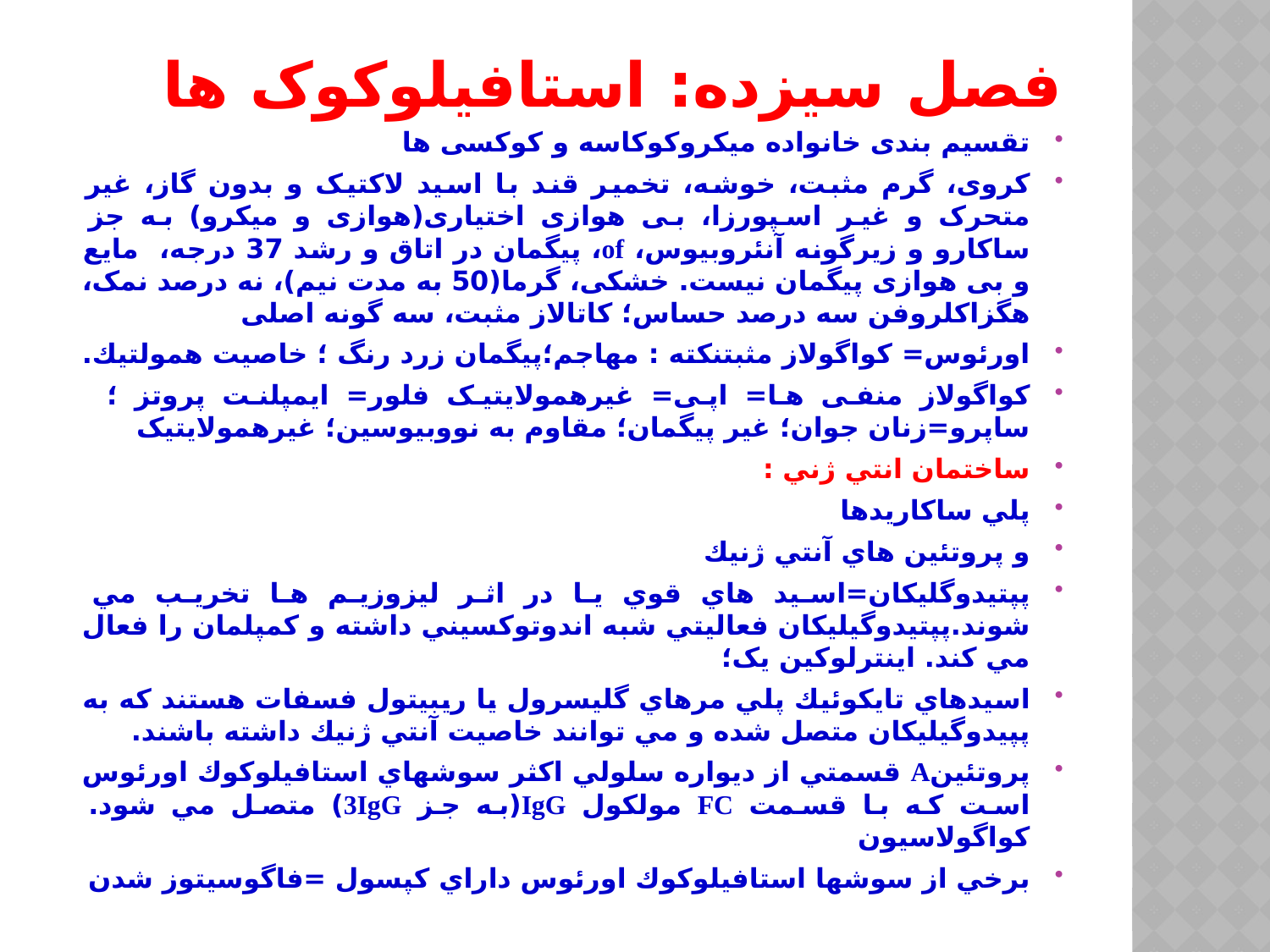

# فصل سیزده: استافیلوکوک ها
تقسیم بندی خانواده میکروکوکاسه و کوکسی ها
کروی، گرم مثبت، خوشه، تخمیر قند با اسید لاکتیک و بدون گاز، غیر متحرک و غیر اسپورزا، بی هوازی اختیاری(هوازی و میکرو) به جز ساکارو و زیرگونه آنئروبیوس، of، پیگمان در اتاق و رشد 37 درجه،  مایع و بی هوازی پیگمان نیست. خشکی، گرما(50 به مدت نیم)، نه درصد نمک، هگزاکلروفن سه درصد حساس؛ کاتالاز مثبت، سه گونه اصلی
اورئوس= کواگولاز مثبتنكته : مهاجم؛پيگمان زرد رنگ ؛ خاصيت همولتيك.
کواگولاز منفی ها= اپی= غیرهمولایتیک فلور= ایمپلنت پروتز ؛  ساپرو=زنان جوان؛ غیر پیگمان؛ مقاوم به نووبیوسین؛ غیرهمولایتیک
ساختمان انتي ژني :
پلي ساكاریدها
و پروتئين هاي آنتي ژنيك
پپتيدوگليكان=اسيد هاي قوي يا در اثر ليزوزيم ها تخريب مي شوند.پپتيدوگيليكان فعاليتي شبه اندوتوكسيني داشته و كمپلمان را فعال مي كند. اینترلوکین یک؛
اسيدهاي تايكوئيك پلي مرهاي گليسرول يا ريبيتول فسفات هستند كه به پپيدوگيليكان متصل شده و مي توانند خاصيت آنتي ژنيك داشته باشند.
پروتئينA قسمتي از ديواره سلولي اكثر سوشهاي استافيلوكوك اورئوس است كه با قسمت FC مولكول IgG(به جز 3IgG) متصل مي شود. کواگولاسیون
برخي از سوشها استافيلوكوك اورئوس داراي كپسول =فاگوسيتوز شدن